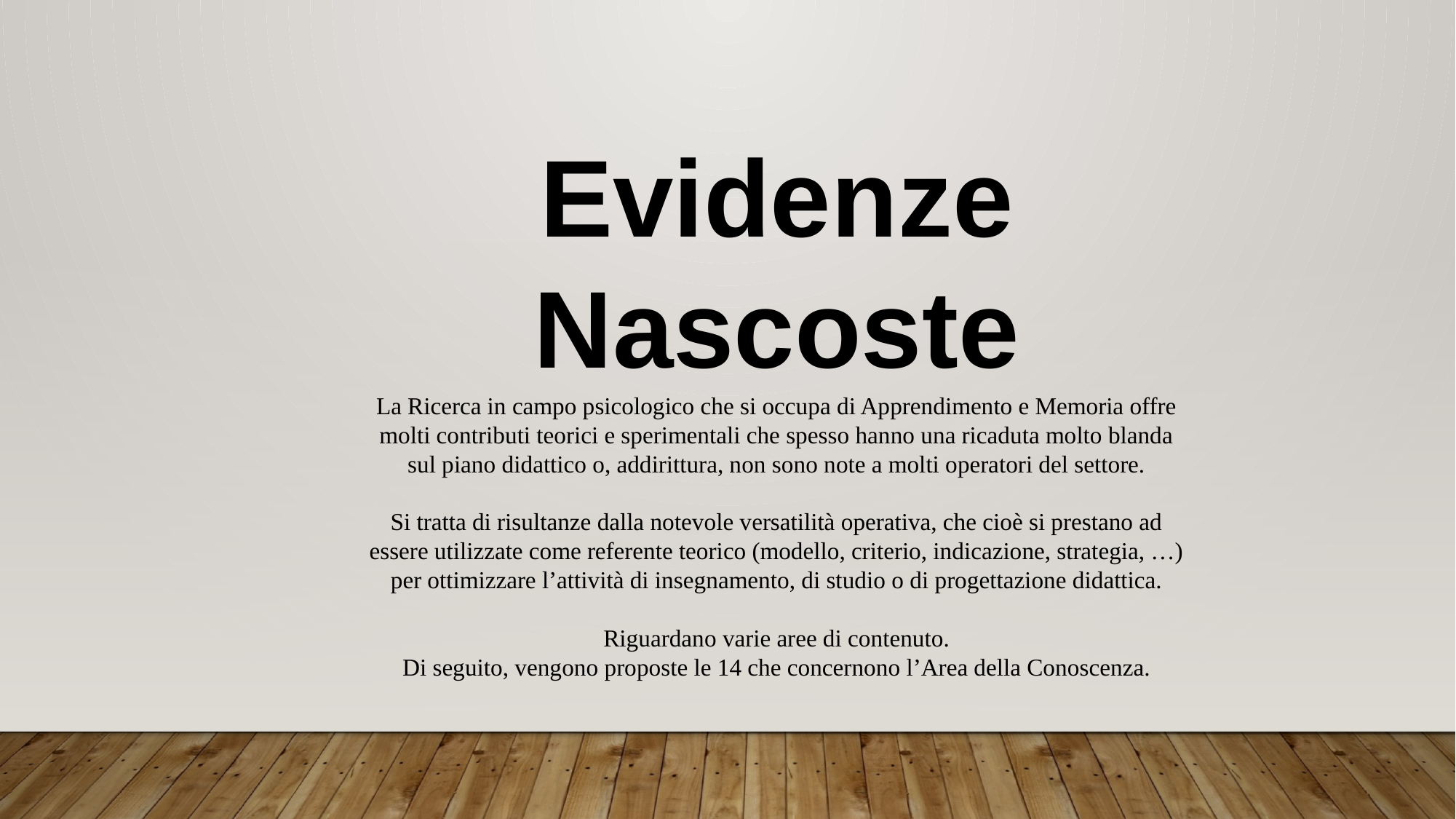

Evidenze Nascoste
La Ricerca in campo psicologico che si occupa di Apprendimento e Memoria offre molti contributi teorici e sperimentali che spesso hanno una ricaduta molto blanda sul piano didattico o, addirittura, non sono note a molti operatori del settore.

Si tratta di risultanze dalla notevole versatilità operativa, che cioè si prestano ad essere utilizzate come referente teorico (modello, criterio, indicazione, strategia, …) per ottimizzare l’attività di insegnamento, di studio o di progettazione didattica.

Riguardano varie aree di contenuto.
Di seguito, vengono proposte le 14 che concernono l’Area della Conoscenza.